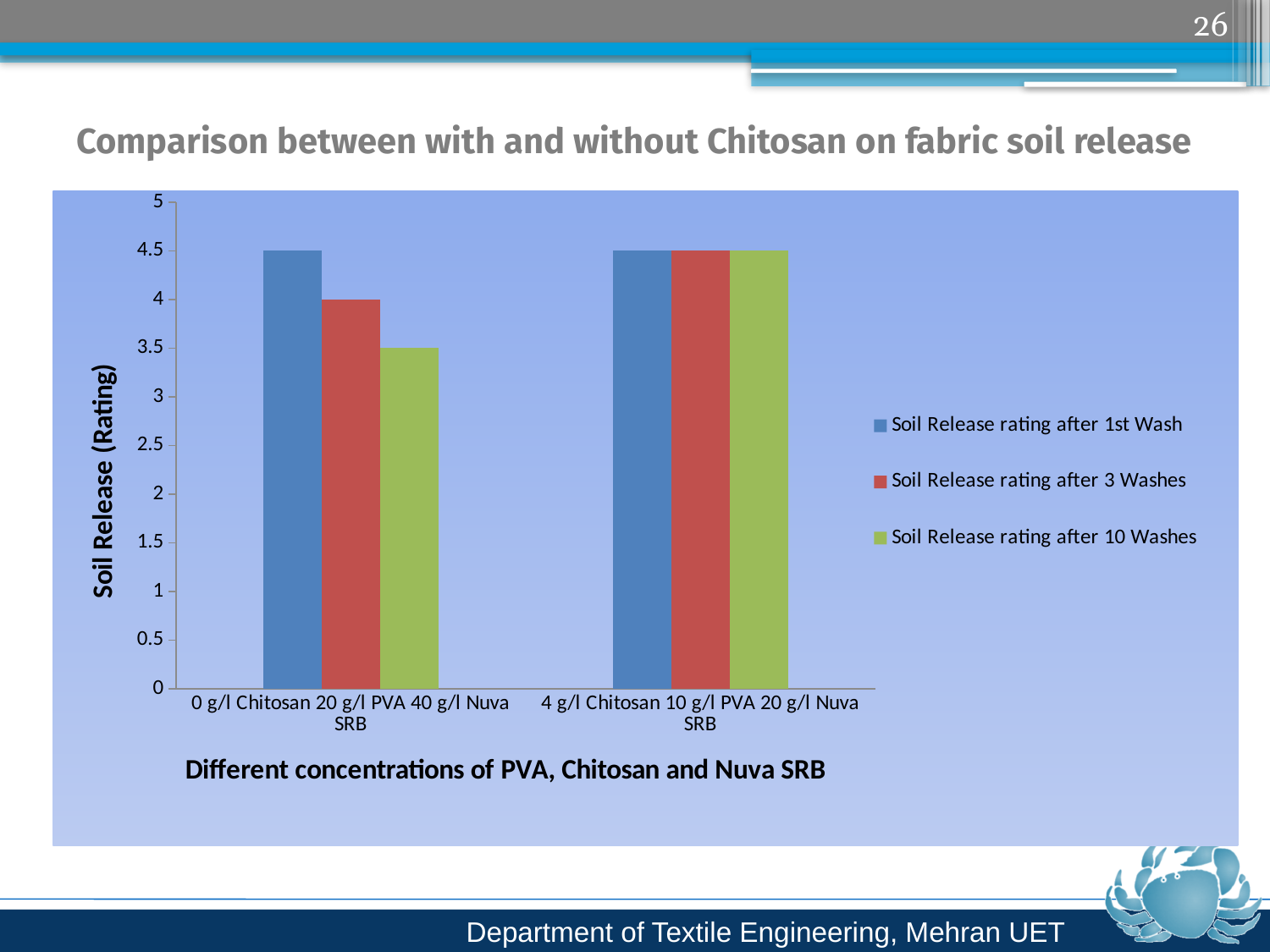

26
# Comparison between with and without Chitosan on fabric soil release

### Chart

| Category | Soil Release rating after 1st Wash | Soil Release rating after 3 Washes | Soil Release rating after 10 Washes |
|---|---|---|---|
| 0 g/l Chitosan 20 g/l PVA 40 g/l Nuva SRB | 4.5 | 4.0 | 3.5 |
| 4 g/l Chitosan 10 g/l PVA 20 g/l Nuva SRB | 4.5 | 4.5 | 4.5 |